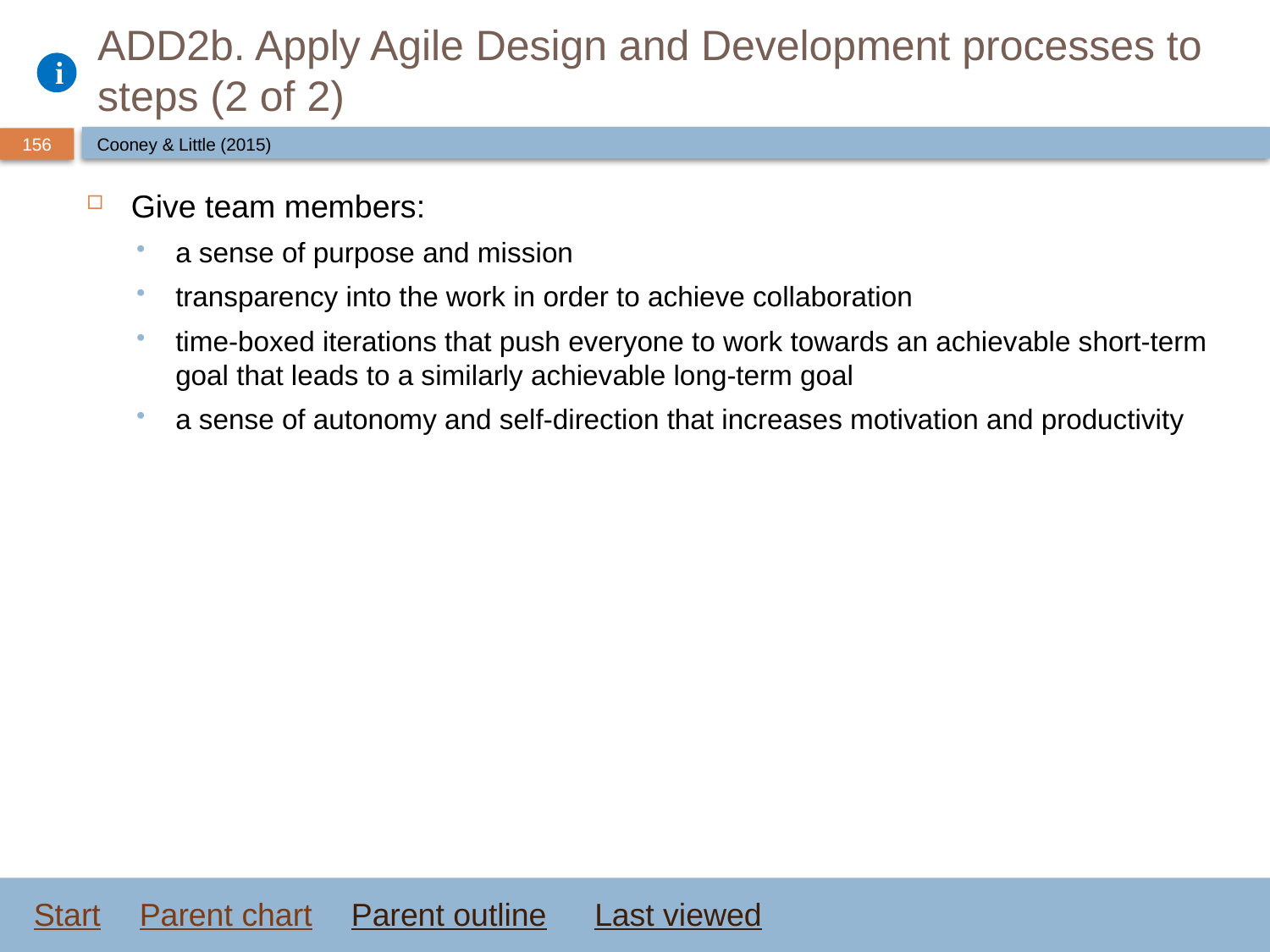

# ADD2b. Apply Agile Design and Development processes to steps (2 of 2)
Cooney & Little (2015)
Give team members:
a sense of purpose and mission
transparency into the work in order to achieve collaboration
time-boxed iterations that push everyone to work towards an achievable short-term goal that leads to a similarly achievable long-term goal
a sense of autonomy and self-direction that increases motivation and productivity

Start
Parent chart
Parent outline
Last viewed